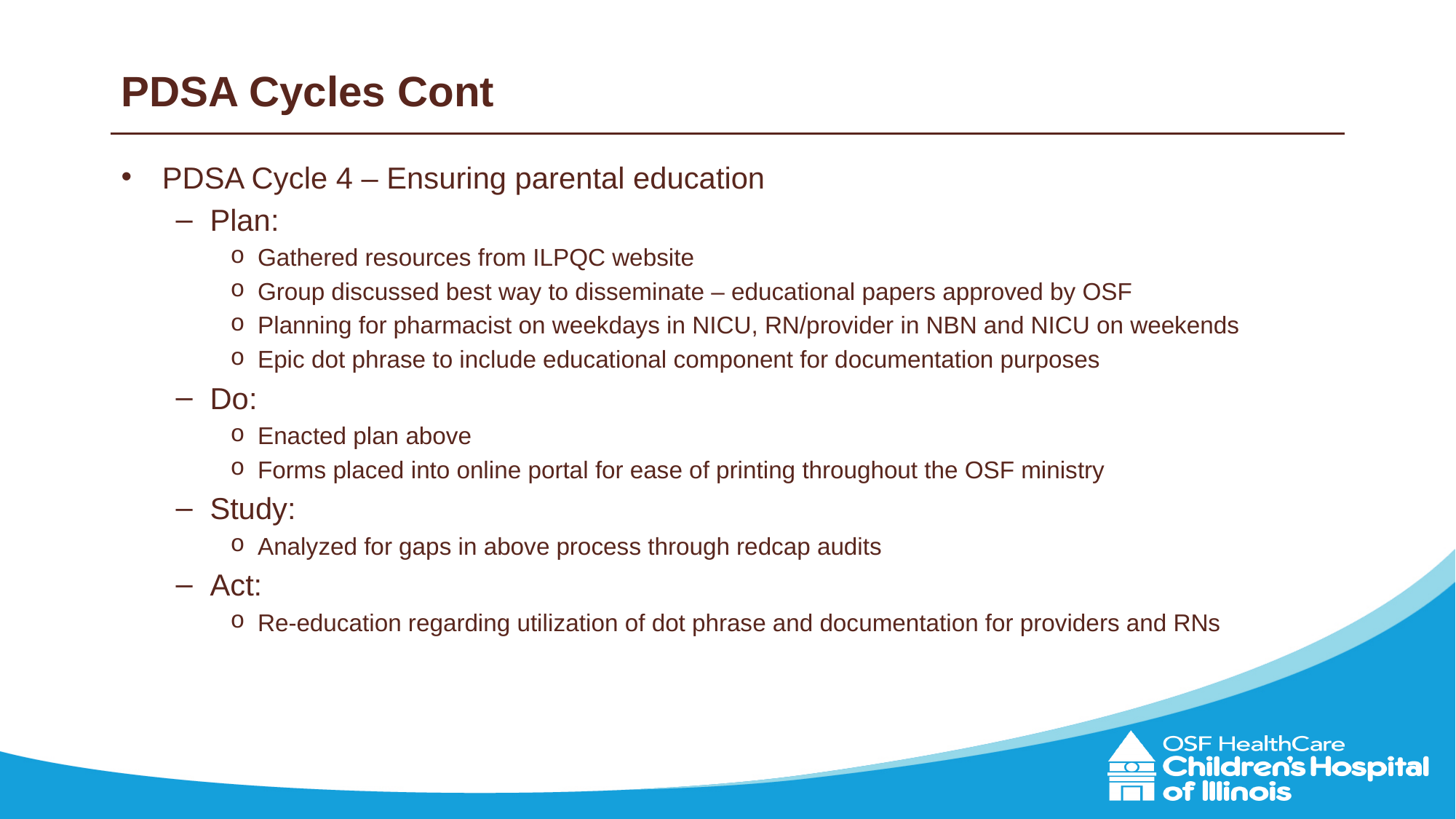

# PDSA Cycles Cont
PDSA Cycle 4 – Ensuring parental education
Plan:
Gathered resources from ILPQC website
Group discussed best way to disseminate – educational papers approved by OSF
Planning for pharmacist on weekdays in NICU, RN/provider in NBN and NICU on weekends
Epic dot phrase to include educational component for documentation purposes
Do:
Enacted plan above
Forms placed into online portal for ease of printing throughout the OSF ministry
Study:
Analyzed for gaps in above process through redcap audits
Act:
Re-education regarding utilization of dot phrase and documentation for providers and RNs